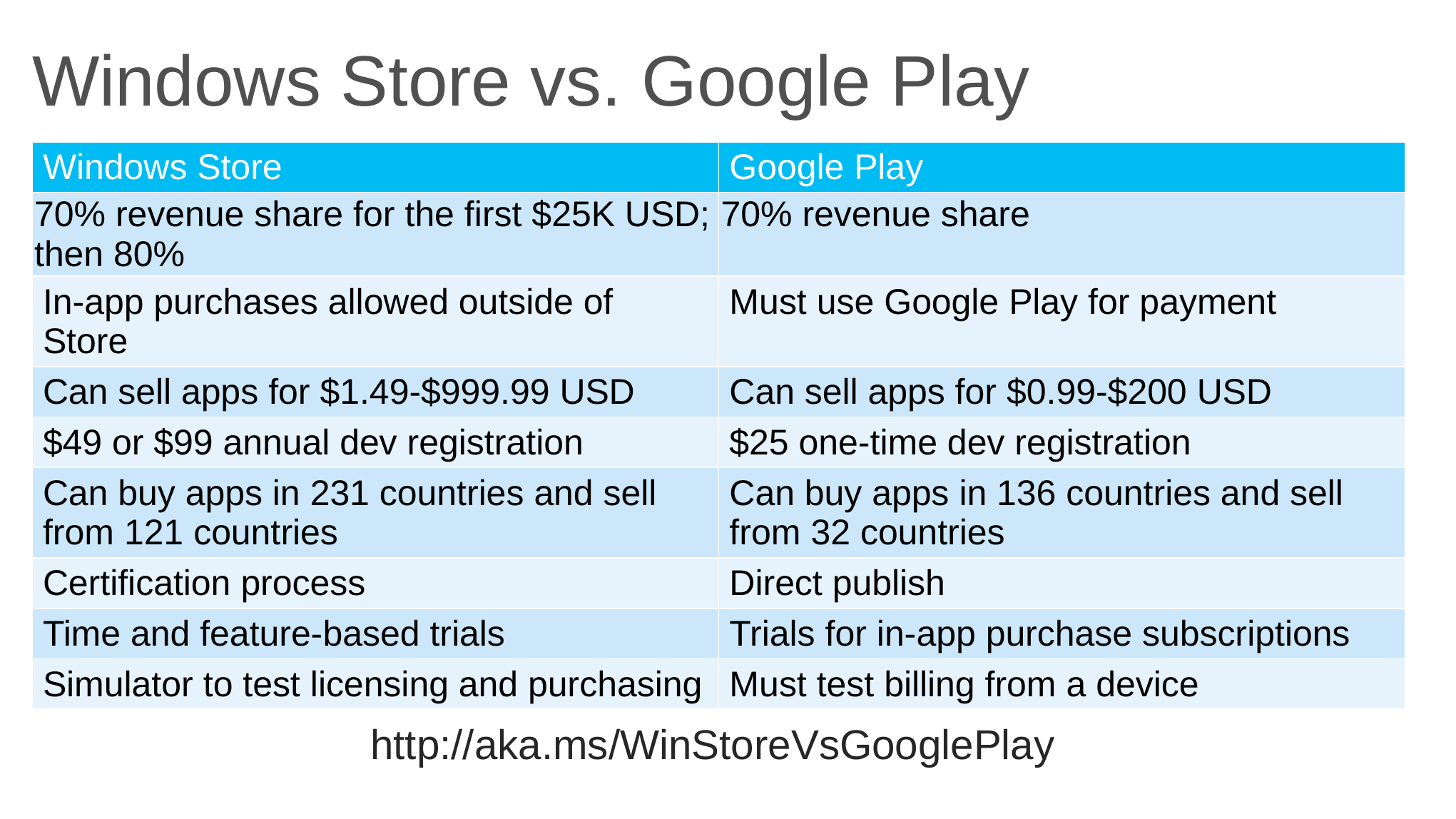

# Windows Store vs. Google Play
| Windows Store | Google Play |
| --- | --- |
| 70% revenue share for the first $25K USD; then 80% | 70% revenue share |
| In-app purchases allowed outside of Store | Must use Google Play for payment |
| Can sell apps for $1.49-$999.99 USD | Can sell apps for $0.99-$200 USD |
| $49 or $99 annual dev registration | $25 one-time dev registration |
| Can buy apps in 231 countries and sell from 121 countries | Can buy apps in 136 countries and sell from 32 countries |
| Certification process | Direct publish |
| Time and feature-based trials | Trials for in-app purchase subscriptions |
| Simulator to test licensing and purchasing | Must test billing from a device |
http://aka.ms/WinStoreVsGooglePlay